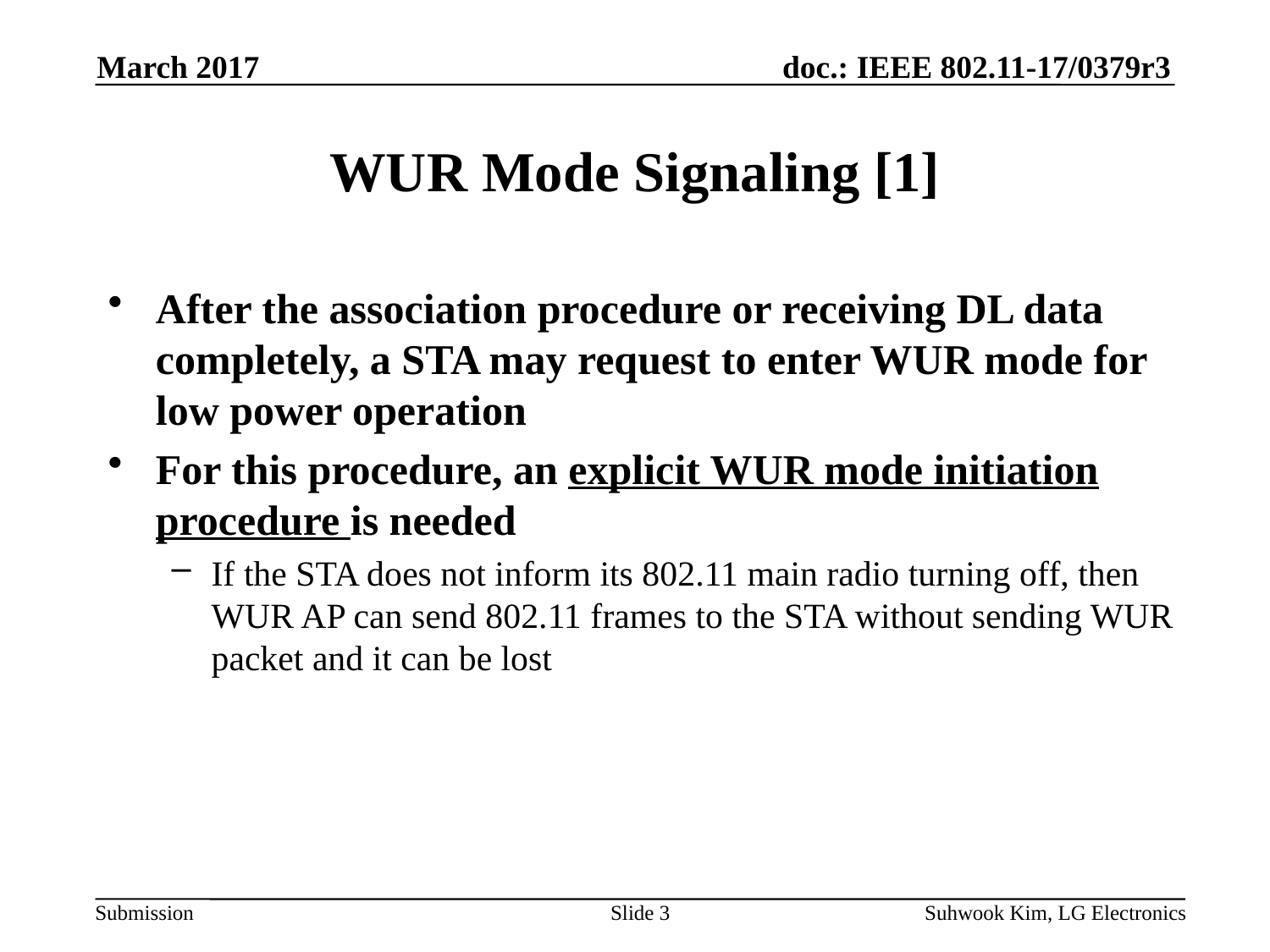

March 2017
# WUR Mode Signaling [1]
After the association procedure or receiving DL data completely, a STA may request to enter WUR mode for low power operation
For this procedure, an explicit WUR mode initiation procedure is needed
If the STA does not inform its 802.11 main radio turning off, then WUR AP can send 802.11 frames to the STA without sending WUR packet and it can be lost

Slide 3
Suhwook Kim, LG Electronics